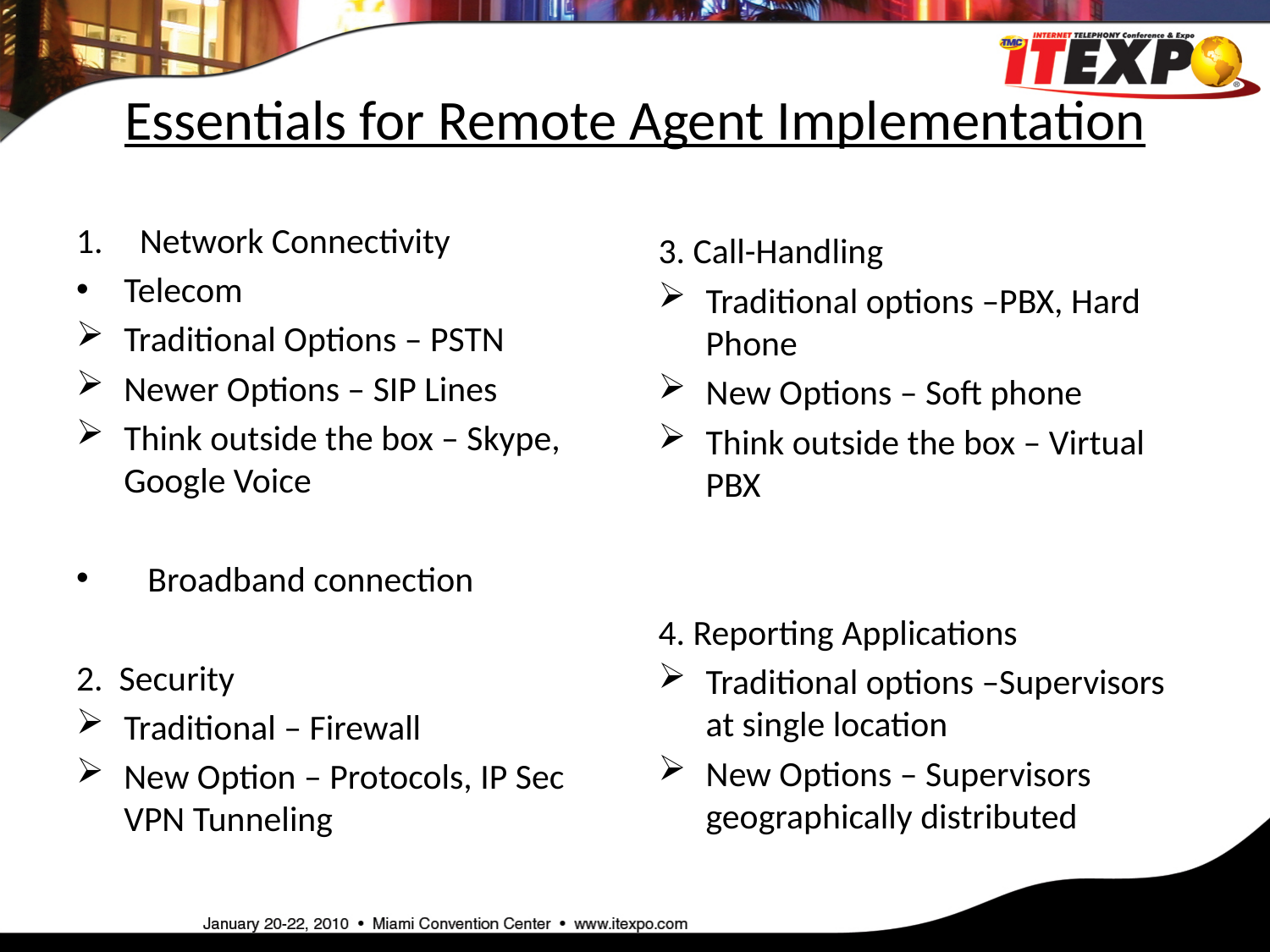

# Essentials for Remote Agent Implementation
Network Connectivity
Telecom
Traditional Options – PSTN
Newer Options – SIP Lines
Think outside the box – Skype, Google Voice

Broadband connection

2.  Security
Traditional – Firewall
New Option – Protocols, IP Sec VPN Tunneling
3. Call-Handling
Traditional options –PBX, Hard Phone
New Options – Soft phone
Think outside the box – Virtual PBX

4. Reporting Applications
Traditional options –Supervisors at single location
New Options – Supervisors geographically distributed